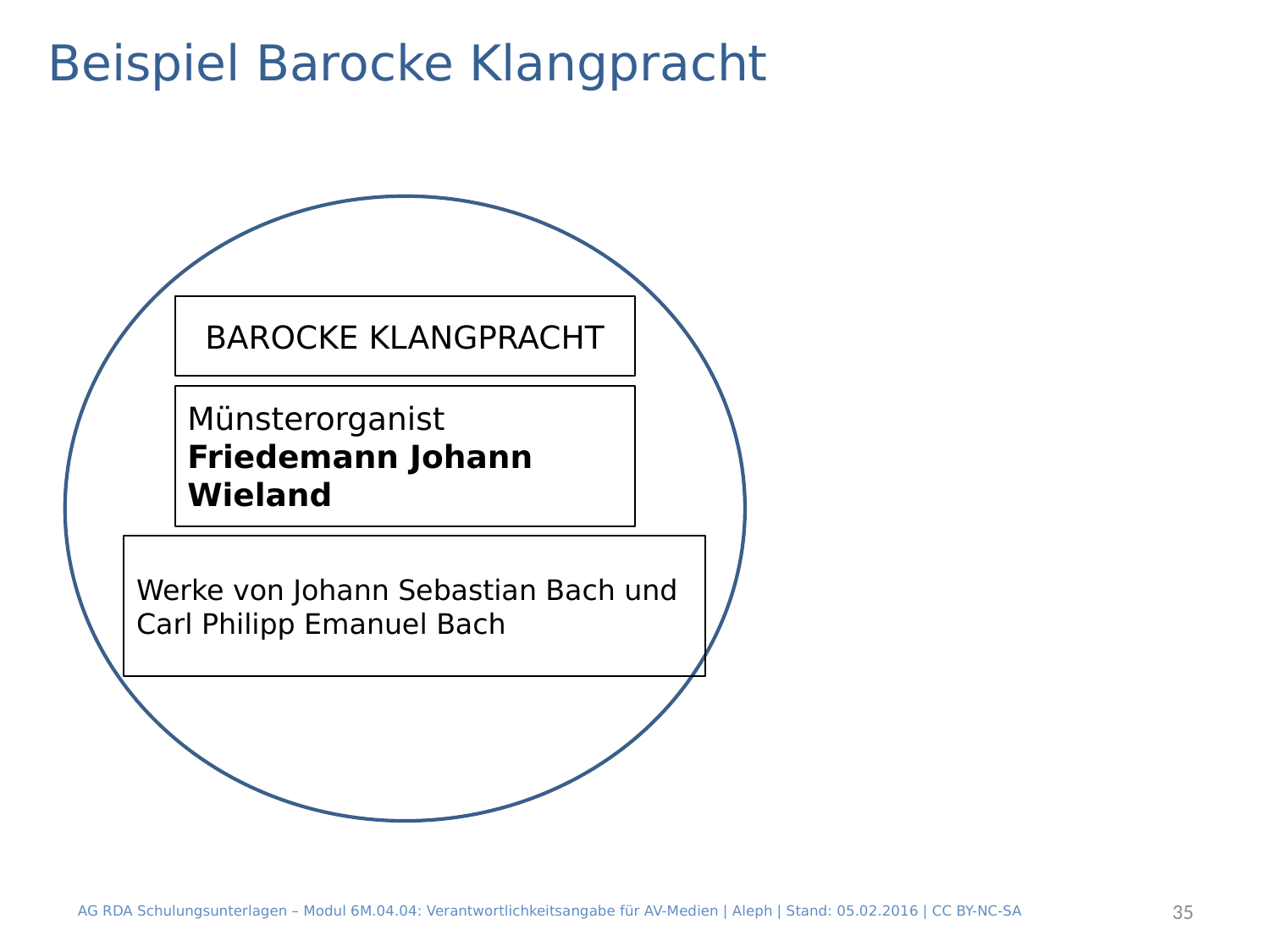

# Beispiel Barocke Klangpracht

BAROCKE KLANGPRACHT
Münsterorganist
Friedemann Johann Wieland
Werke von Johann Sebastian Bach und Carl Philipp Emanuel Bach
AG RDA Schulungsunterlagen – Modul 6M.04.04: Verantwortlichkeitsangabe für AV-Medien | Aleph | Stand: 05.02.2016 | CC BY-NC-SA
35